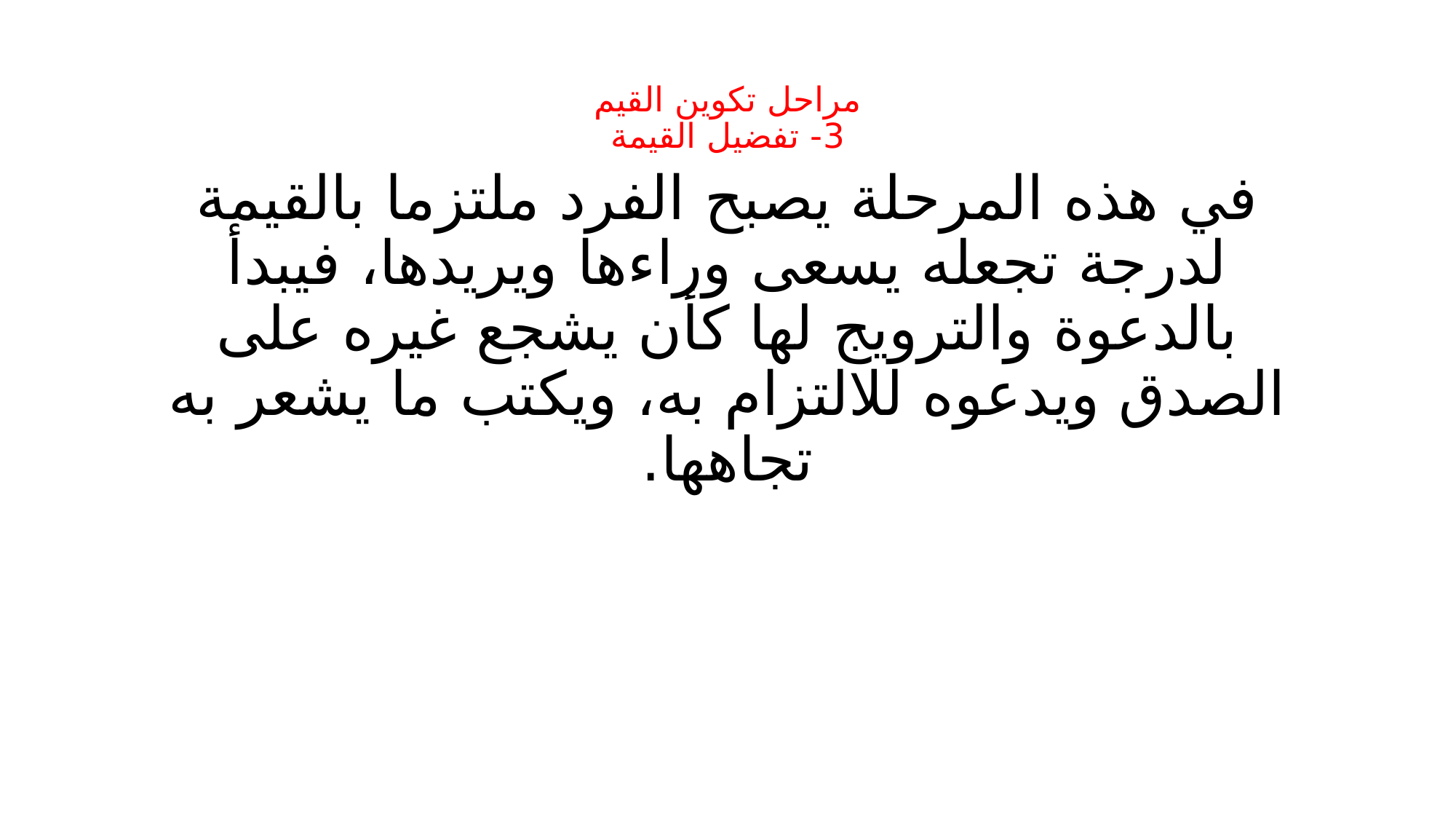

# مراحل تكوين القيم 3- تفضيل القيمة
في هذه المرحلة يصبح الفرد ملتزما بالقيمة لدرجة تجعله يسعى وراءها ويريدها، فيبدأ بالدعوة والترويج لها كأن يشجع غيره على الصدق ويدعوه للالتزام به، ويكتب ما يشعر به تجاهها.